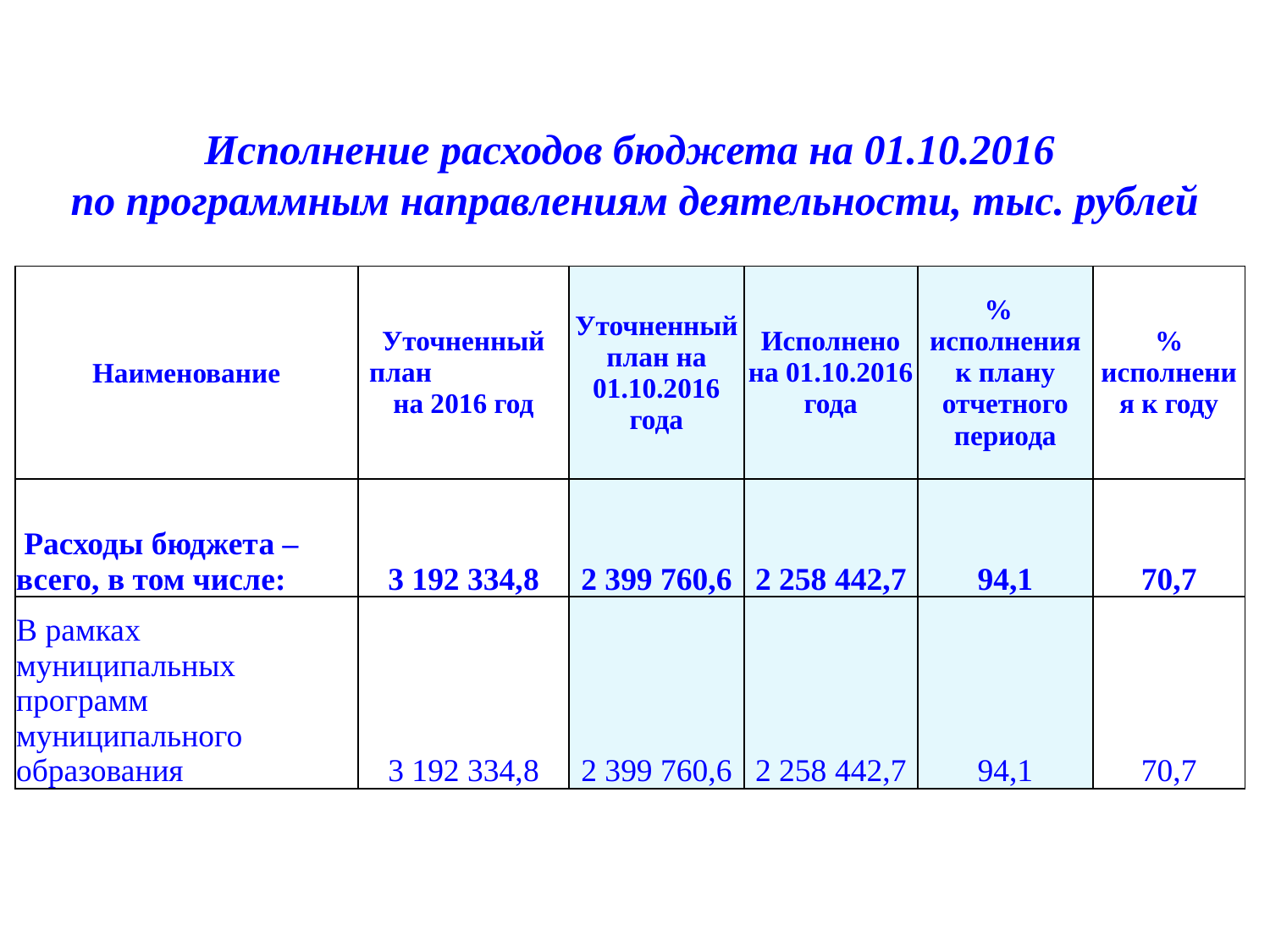

Исполнение расходов бюджета на 01.10.2016
по программным направлениям деятельности, тыс. рублей
| Наименование | Уточненный план на 2016 год | Уточненный план на 01.10.2016 года | Исполнено на 01.10.2016 года | % исполнения к плану отчетного периода | % исполнения к году |
| --- | --- | --- | --- | --- | --- |
| Расходы бюджета –всего, в том числе: | 3 192 334,8 | 2 399 760,6 | 2 258 442,7 | 94,1 | 70,7 |
| В рамках муниципальных программ муниципального образования | 3 192 334,8 | 2 399 760,6 | 2 258 442,7 | 94,1 | 70,7 |